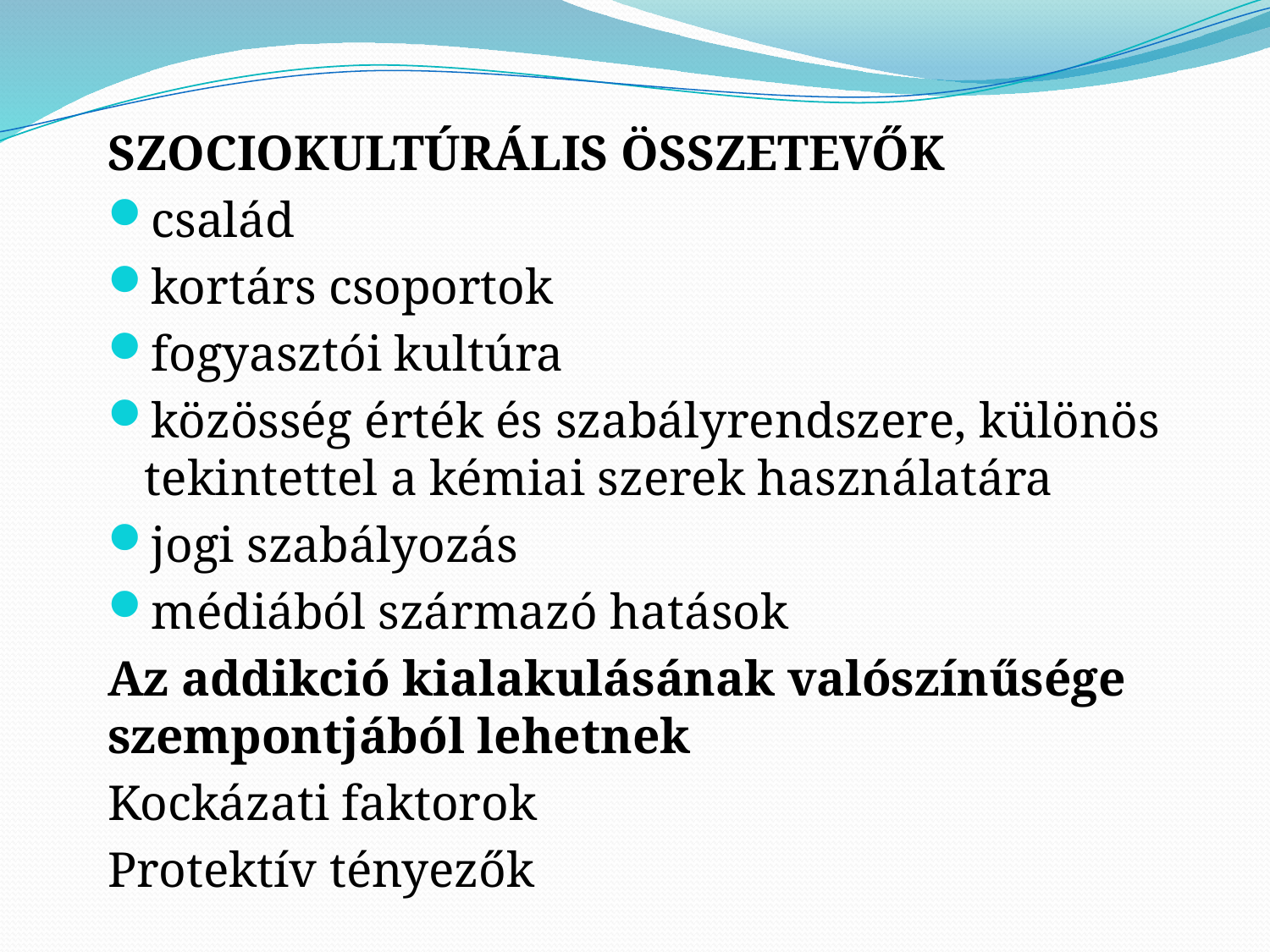

SZOCIOKULTÚRÁLIS ÖSSZETEVŐK
család
kortárs csoportok
fogyasztói kultúra
közösség érték és szabályrendszere, különös tekintettel a kémiai szerek használatára
jogi szabályozás
médiából származó hatások
Az addikció kialakulásának valószínűsége szempontjából lehetnek
Kockázati faktorok
Protektív tényezők